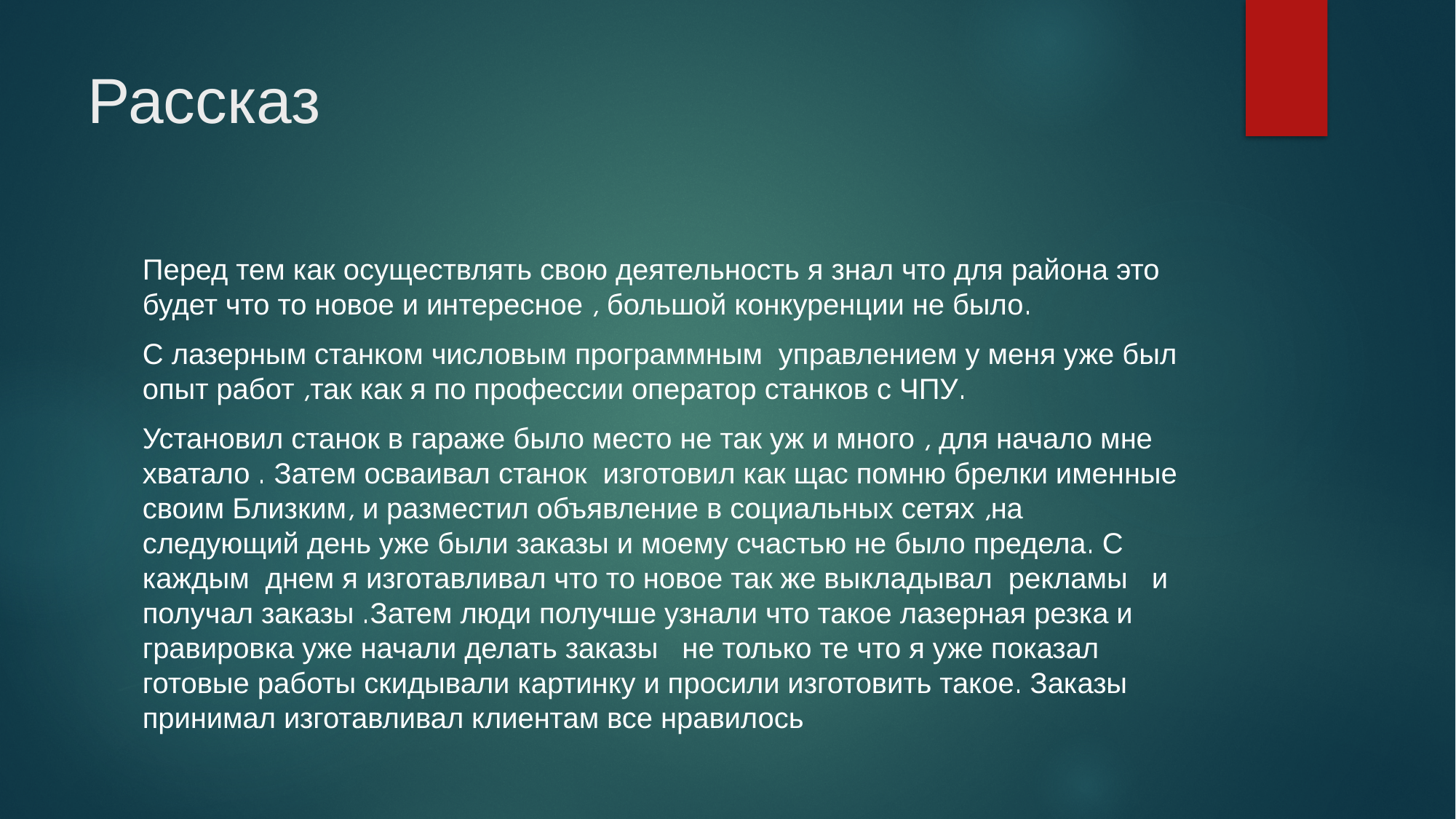

# Рассказ
Перед тем как осуществлять свою деятельность я знал что для района это будет что то новое и интересное , большой конкуренции не было.
С лазерным станком числовым программным  управлением у меня уже был опыт работ ,так как я по профессии оператор станков с ЧПУ.
Установил станок в гараже было место не так уж и много , для начало мне хватало . Затем осваивал станок  изготовил как щас помню брелки именные своим Близким, и разместил объявление в социальных сетях ,на следующий день уже были заказы и моему счастью не было предела. С каждым  днем я изготавливал что то новое так же выкладывал  рекламы   и получал заказы .Затем люди получше узнали что такое лазерная резка и гравировка уже начали делать заказы   не только те что я уже показал готовые работы скидывали картинку и просили изготовить такое. Заказы принимал изготавливал клиентам все нравилось